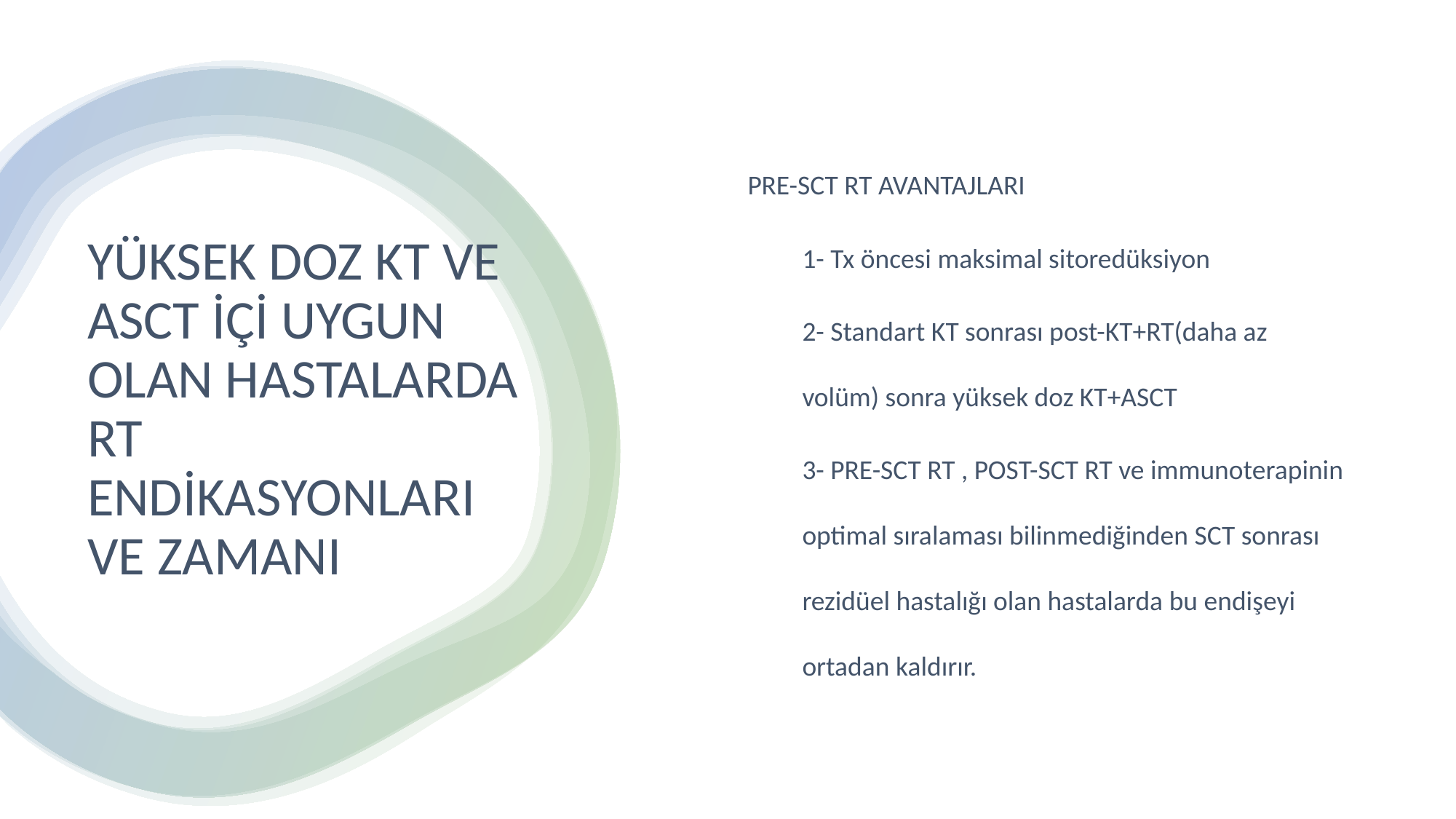

PRE-SCT RT AVANTAJLARI
1- Tx öncesi maksimal sitoredüksiyon
2- Standart KT sonrası post-KT+RT(daha az volüm) sonra yüksek doz KT+ASCT
3- PRE-SCT RT , POST-SCT RT ve immunoterapinin optimal sıralaması bilinmediğinden SCT sonrası rezidüel hastalığı olan hastalarda bu endişeyi ortadan kaldırır.
# YÜKSEK DOZ KT VE ASCT İÇİ UYGUN OLAN HASTALARDA RT ENDİKASYONLARI VE ZAMANI